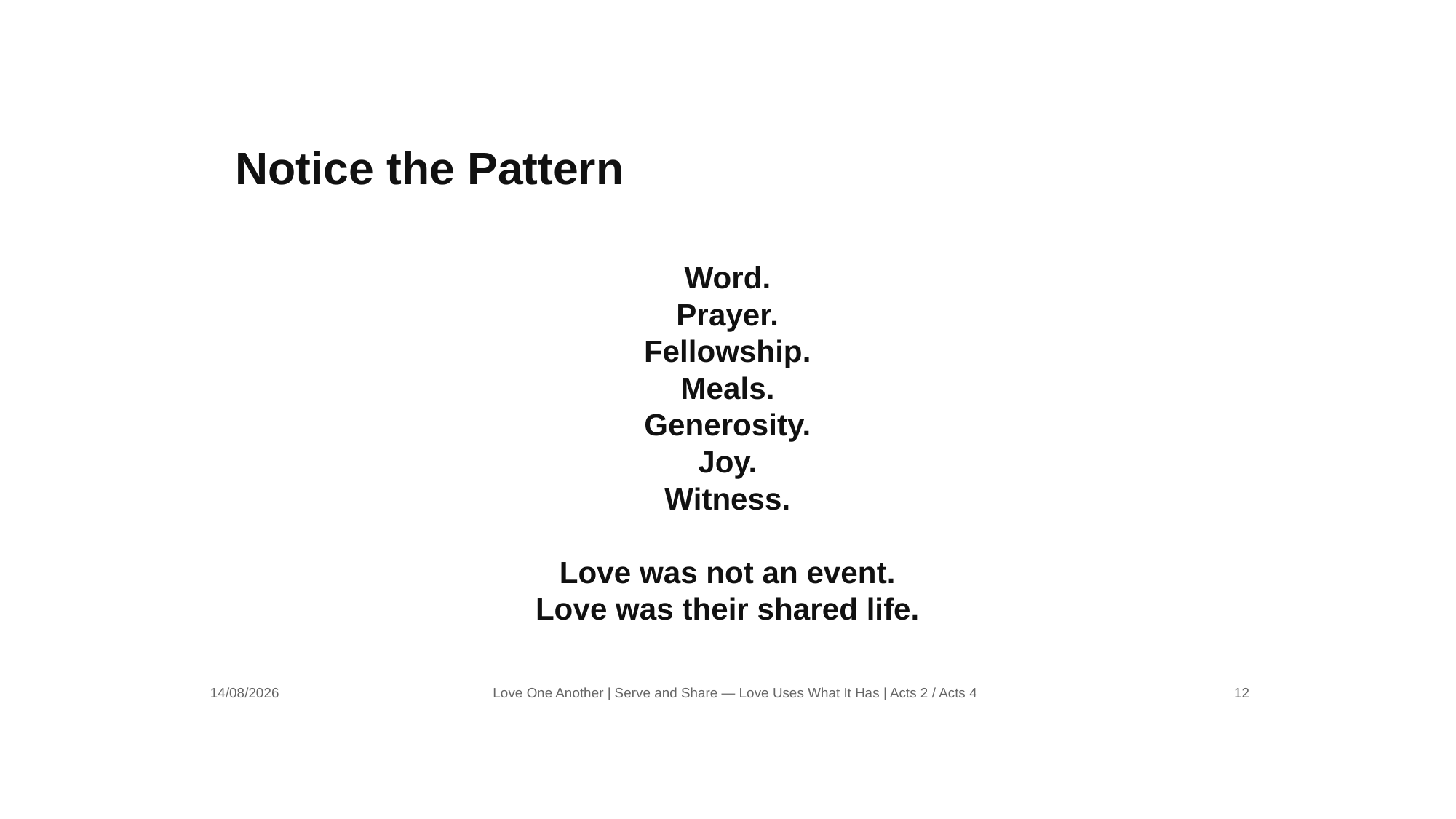

Notice the Pattern
Word.
Prayer.
Fellowship.
Meals.
Generosity.
Joy.
Witness.

Love was not an event.
Love was their shared life.
14/08/2026
Love One Another | Serve and Share — Love Uses What It Has | Acts 2 / Acts 4
12